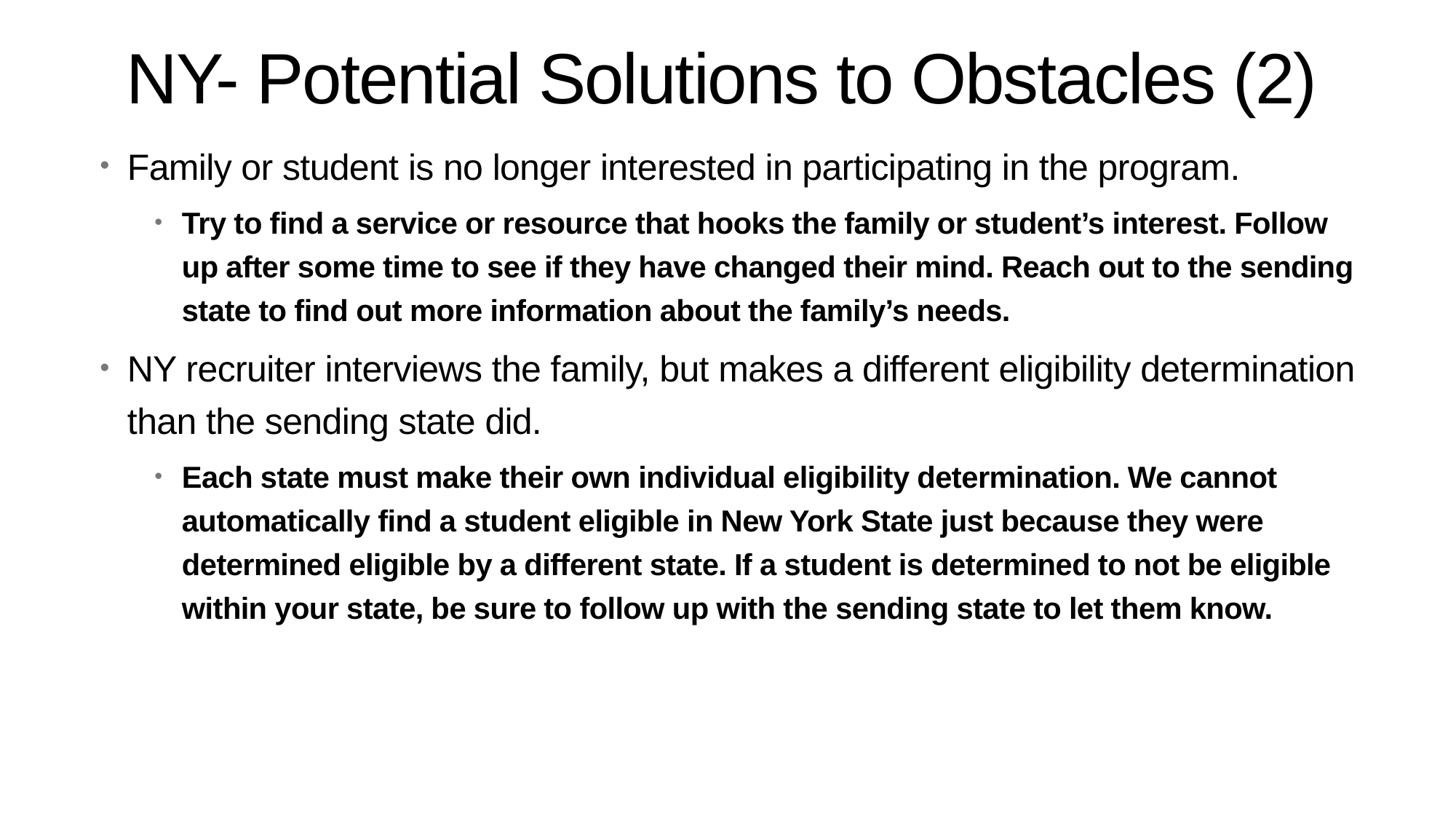

# NY- Potential Solutions to Obstacles (2)
Family or student is no longer interested in participating in the program.
Try to find a service or resource that hooks the family or student’s interest. Follow up after some time to see if they have changed their mind. Reach out to the sending state to find out more information about the family’s needs.
NY recruiter interviews the family, but makes a different eligibility determination than the sending state did.
Each state must make their own individual eligibility determination. We cannot automatically find a student eligible in New York State just because they were determined eligible by a different state. If a student is determined to not be eligible within your state, be sure to follow up with the sending state to let them know.